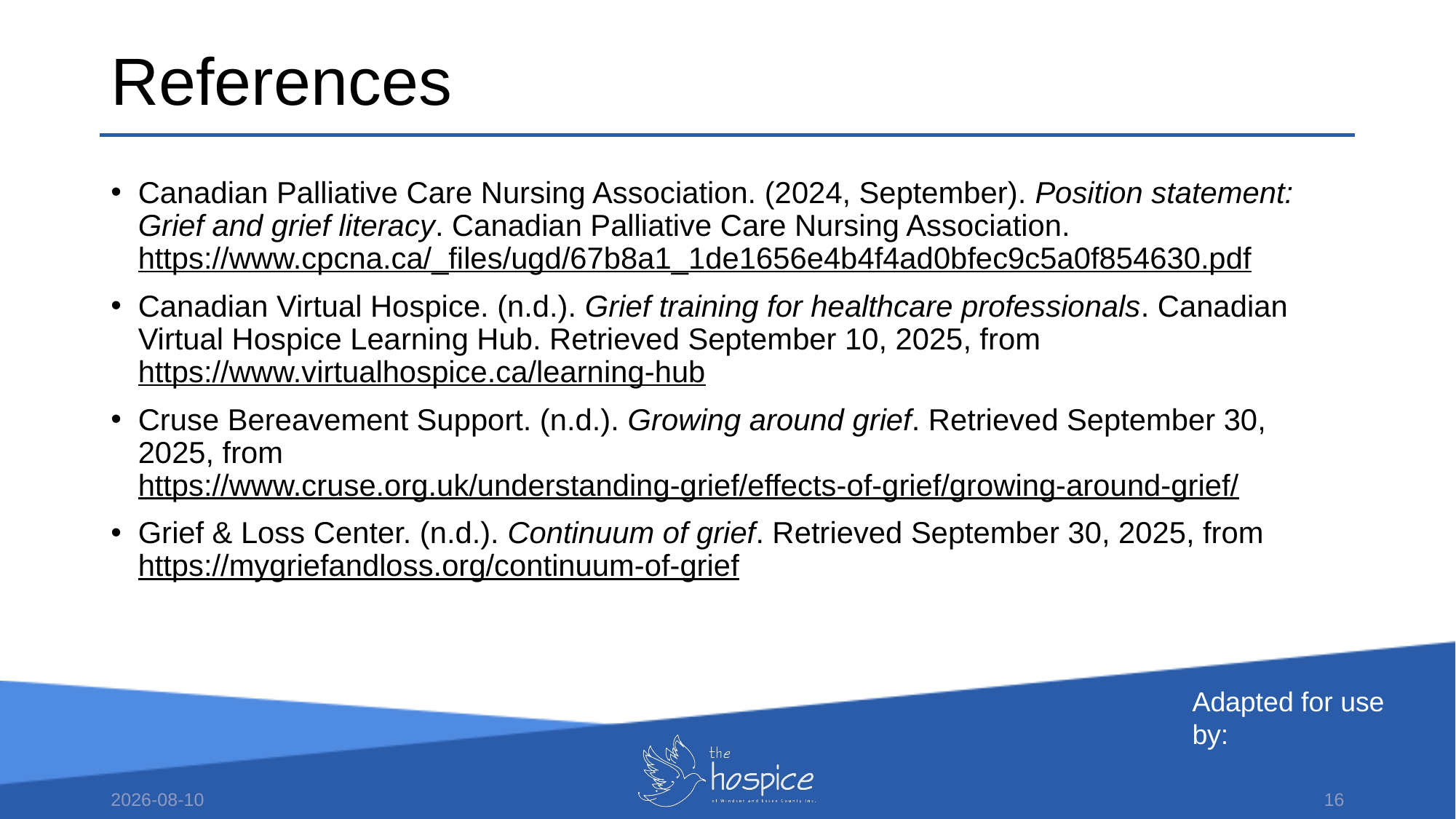

References
Canadian Palliative Care Nursing Association. (2024, September). Position statement: Grief and grief literacy. Canadian Palliative Care Nursing Association. https://www.cpcna.ca/_files/ugd/67b8a1_1de1656e4b4f4ad0bfec9c5a0f854630.pdf
Canadian Virtual Hospice. (n.d.). Grief training for healthcare professionals. Canadian Virtual Hospice Learning Hub. Retrieved September 10, 2025, from https://www.virtualhospice.ca/learning-hub
Cruse Bereavement Support. (n.d.). Growing around grief. Retrieved September 30, 2025, from https://www.cruse.org.uk/understanding-grief/effects-of-grief/growing-around-grief/
Grief & Loss Center. (n.d.). Continuum of grief. Retrieved September 30, 2025, from https://mygriefandloss.org/continuum-of-grief

Adapted for use by:
16
2026-08-10